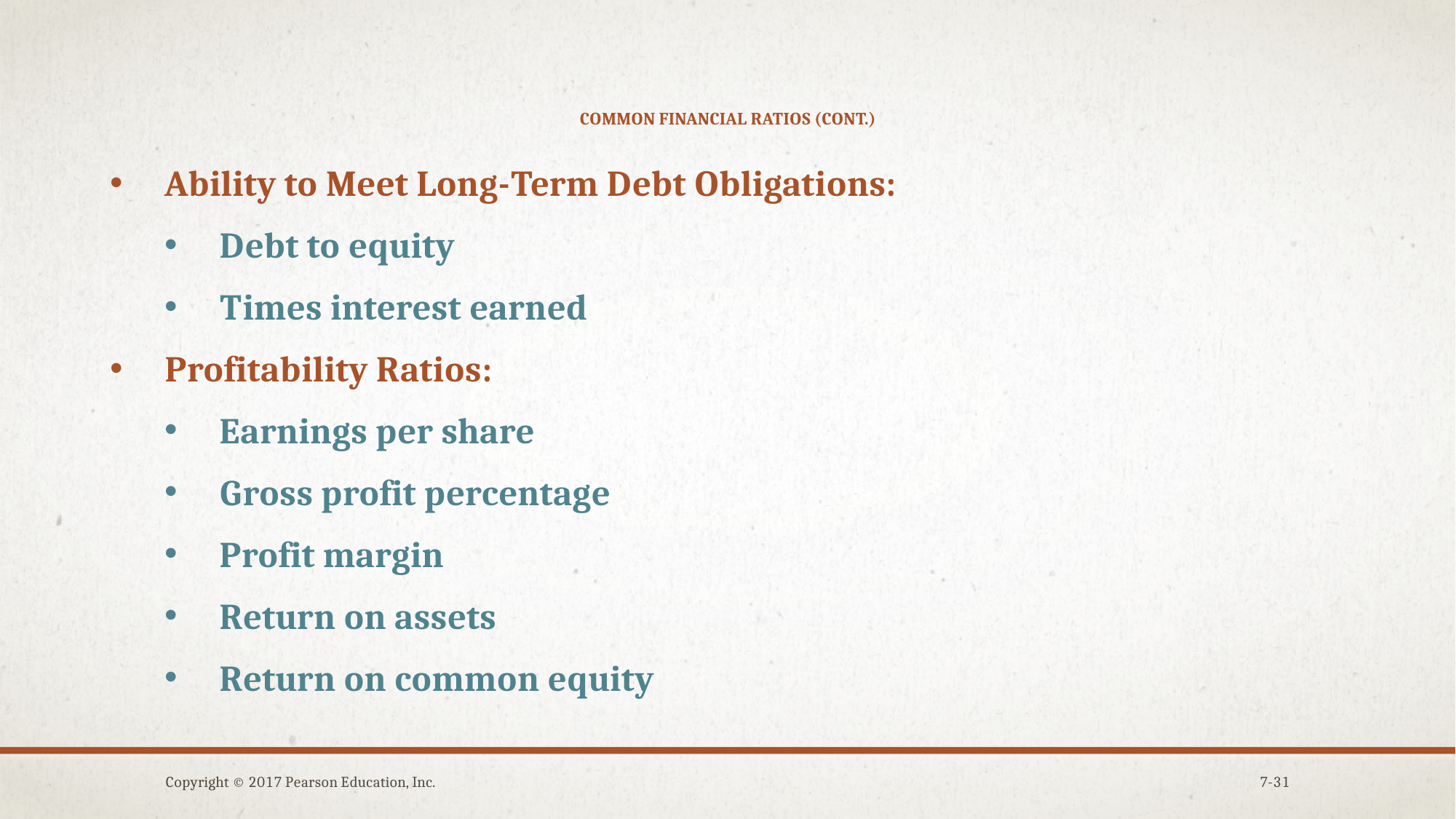

# common financial ratios (cont.)
Ability to Meet Long-Term Debt Obligations:
Debt to equity
Times interest earned
Profitability Ratios:
Earnings per share
Gross profit percentage
Profit margin
Return on assets
Return on common equity

Copyright © 2017 Pearson Education, Inc.
7-31